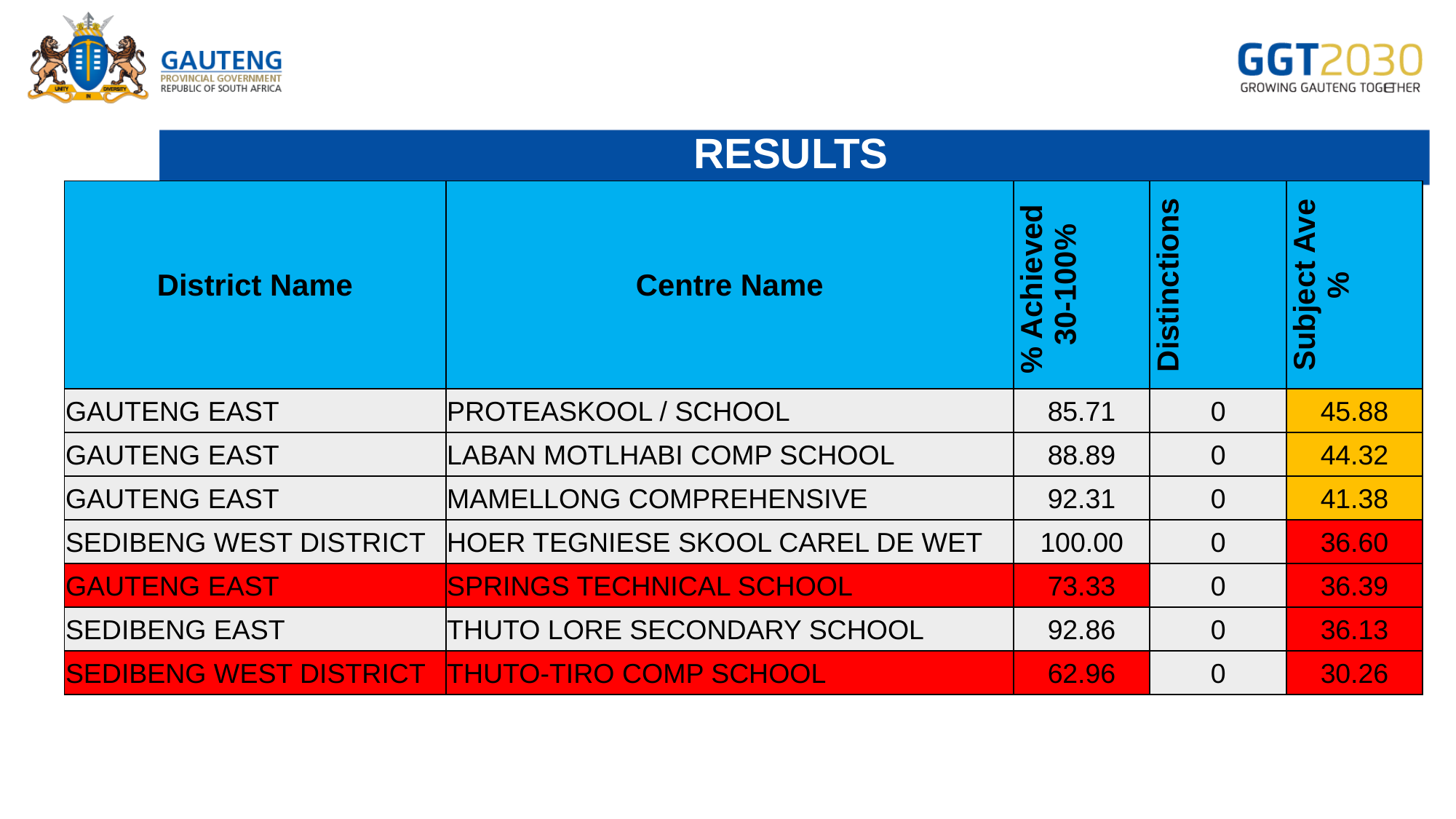

# RESULTS
| District Name | Centre Name | % Achieved 30-100% | Distinctions | Subject Ave % |
| --- | --- | --- | --- | --- |
| GAUTENG EAST | PROTEASKOOL / SCHOOL | 85.71 | 0 | 45.88 |
| GAUTENG EAST | LABAN MOTLHABI COMP SCHOOL | 88.89 | 0 | 44.32 |
| GAUTENG EAST | MAMELLONG COMPREHENSIVE | 92.31 | 0 | 41.38 |
| SEDIBENG WEST DISTRICT | HOER TEGNIESE SKOOL CAREL DE WET | 100.00 | 0 | 36.60 |
| GAUTENG EAST | SPRINGS TECHNICAL SCHOOL | 73.33 | 0 | 36.39 |
| SEDIBENG EAST | THUTO LORE SECONDARY SCHOOL | 92.86 | 0 | 36.13 |
| SEDIBENG WEST DISTRICT | THUTO-TIRO COMP SCHOOL | 62.96 | 0 | 30.26 |